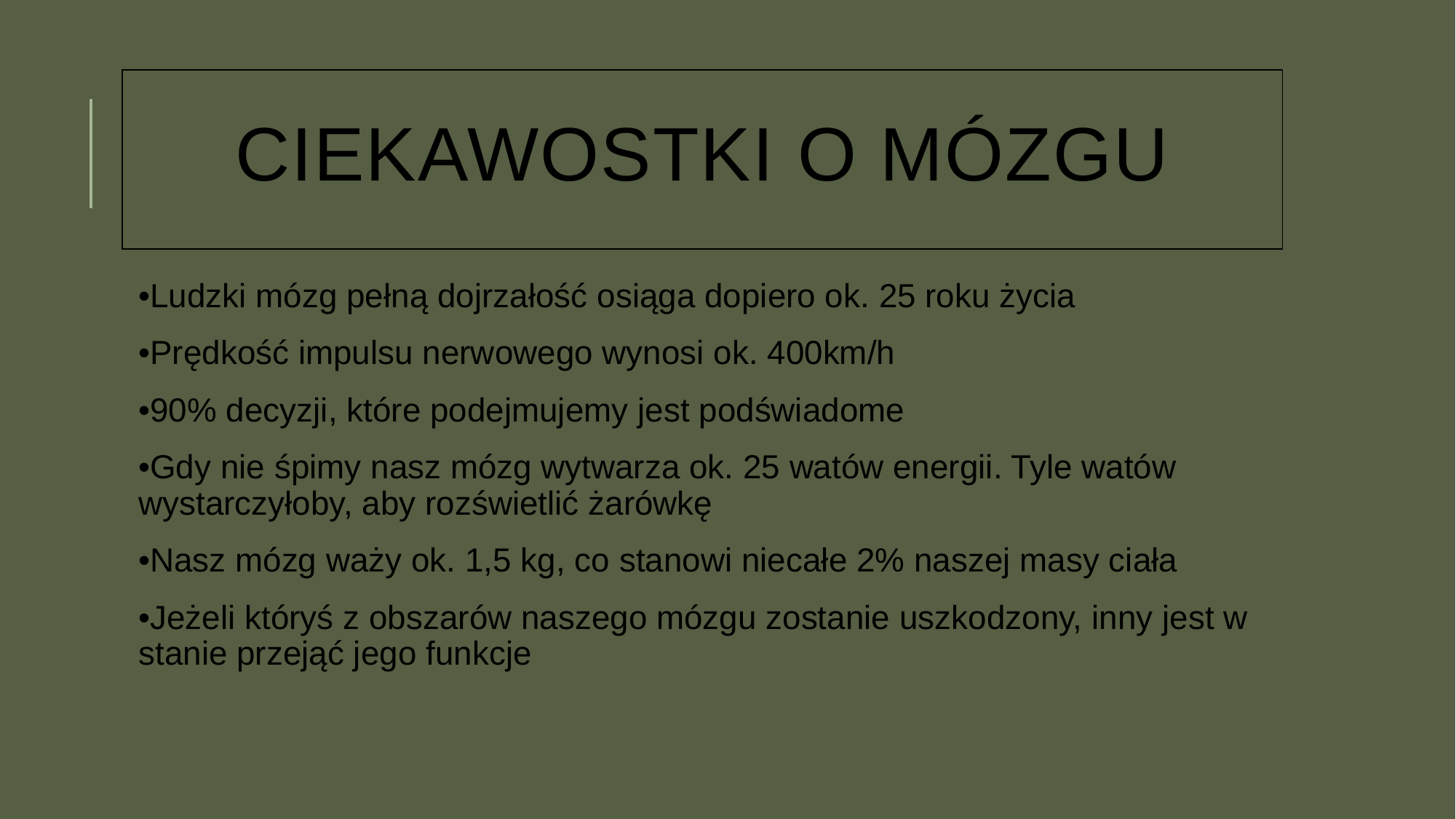

# Ciekawostki o mózgu
•Ludzki mózg pełną dojrzałość osiąga dopiero ok. 25 roku życia
•Prędkość impulsu nerwowego wynosi ok. 400km/h
•90% decyzji, które podejmujemy jest podświadome
•Gdy nie śpimy nasz mózg wytwarza ok. 25 watów energii. Tyle watów wystarczyłoby, aby rozświetlić żarówkę
•Nasz mózg waży ok. 1,5 kg, co stanowi niecałe 2% naszej masy ciała
•Jeżeli któryś z obszarów naszego mózgu zostanie uszkodzony, inny jest w stanie przejąć jego funkcje